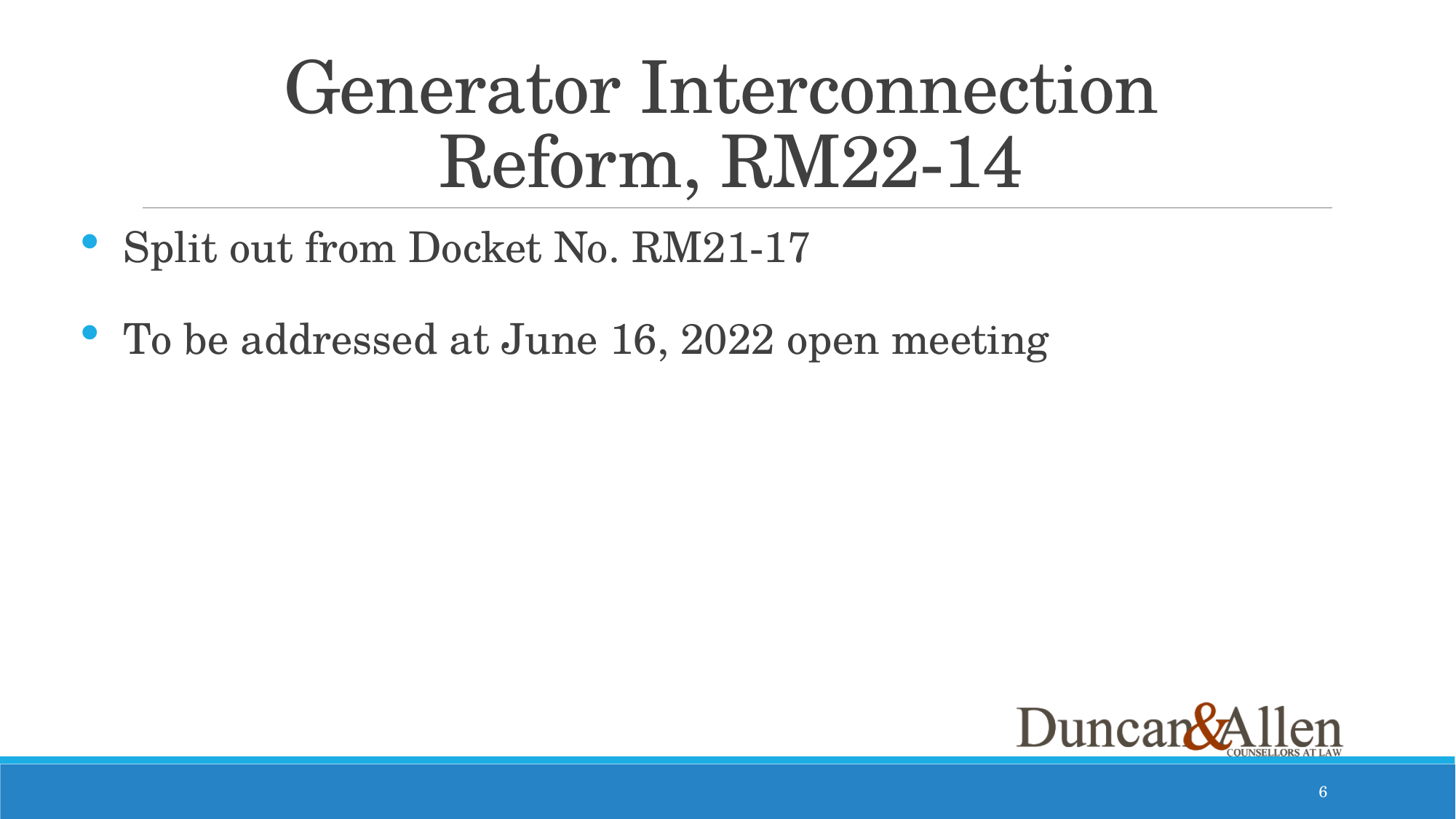

# Generator Interconnection Reform, RM22-14
Split out from Docket No. RM21-17

To be addressed at June 16, 2022 open meeting

6